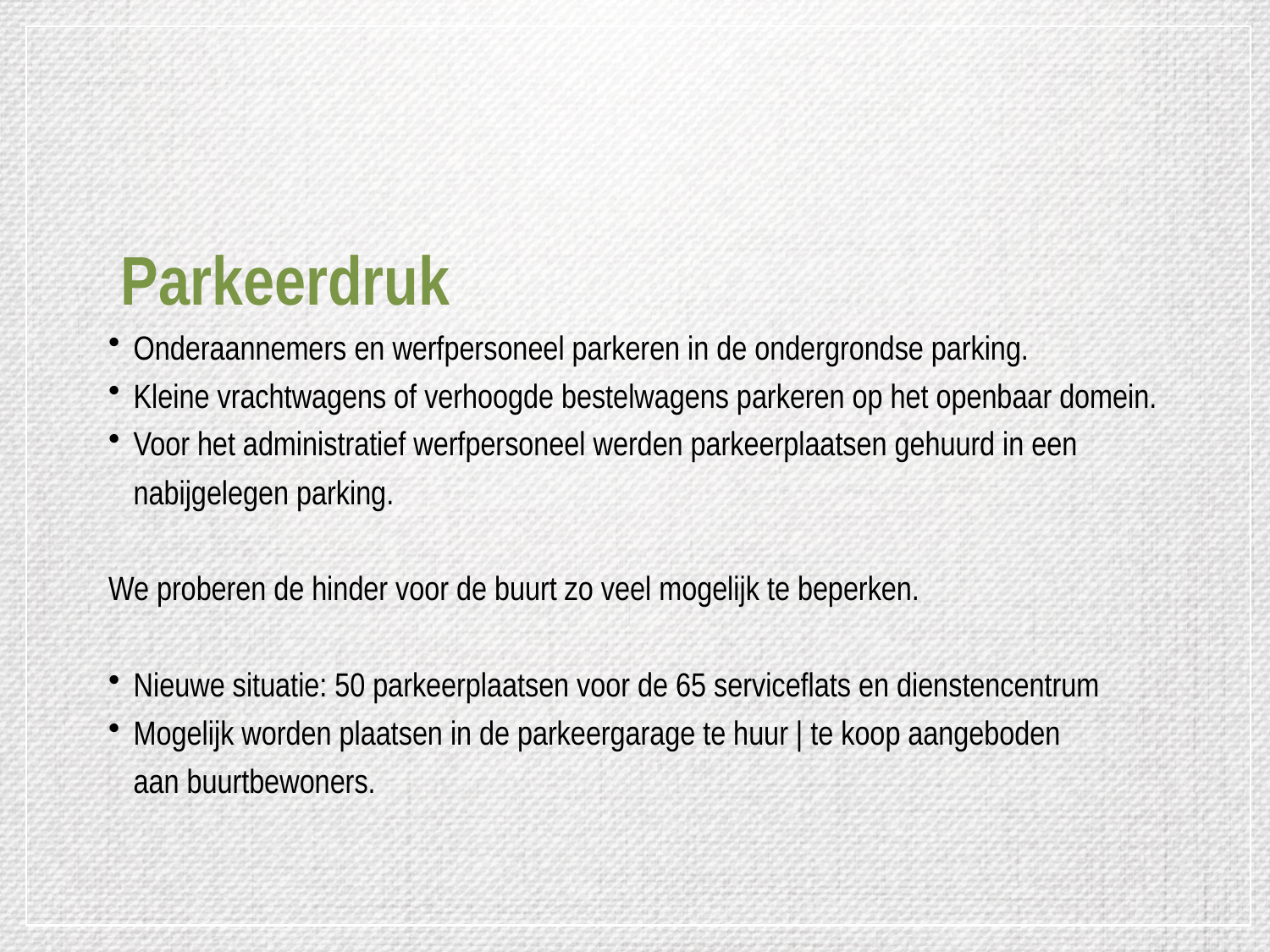

Parkeerdruk
Onderaannemers en werfpersoneel parkeren in de ondergrondse parking.
Kleine vrachtwagens of verhoogde bestelwagens parkeren op het openbaar domein.
Voor het administratief werfpersoneel werden parkeerplaatsen gehuurd in een nabijgelegen parking.

We proberen de hinder voor de buurt zo veel mogelijk te beperken.

Nieuwe situatie: 50 parkeerplaatsen voor de 65 serviceflats en dienstencentrum
Mogelijk worden plaatsen in de parkeergarage te huur | te koop aangeboden
aan buurtbewoners.